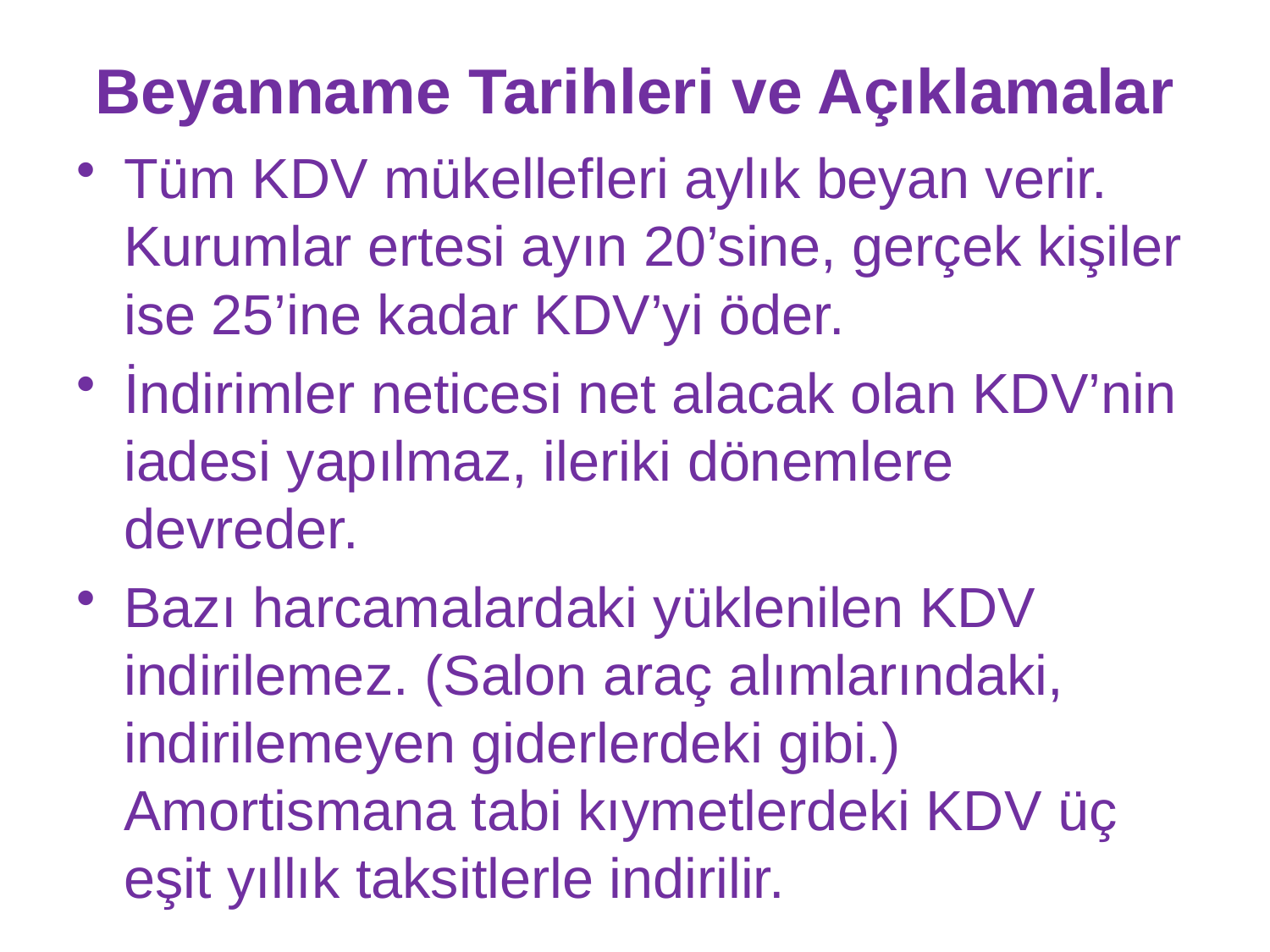

# Beyanname Tarihleri ve Açıklamalar
Tüm KDV mükellefleri aylık beyan verir. Kurumlar ertesi ayın 20’sine, gerçek kişiler ise 25’ine kadar KDV’yi öder.
İndirimler neticesi net alacak olan KDV’nin iadesi yapılmaz, ileriki dönemlere devreder.
Bazı harcamalardaki yüklenilen KDV indirilemez. (Salon araç alımlarındaki, indirilemeyen giderlerdeki gibi.) Amortismana tabi kıymetlerdeki KDV üç eşit yıllık taksitlerle indirilir.